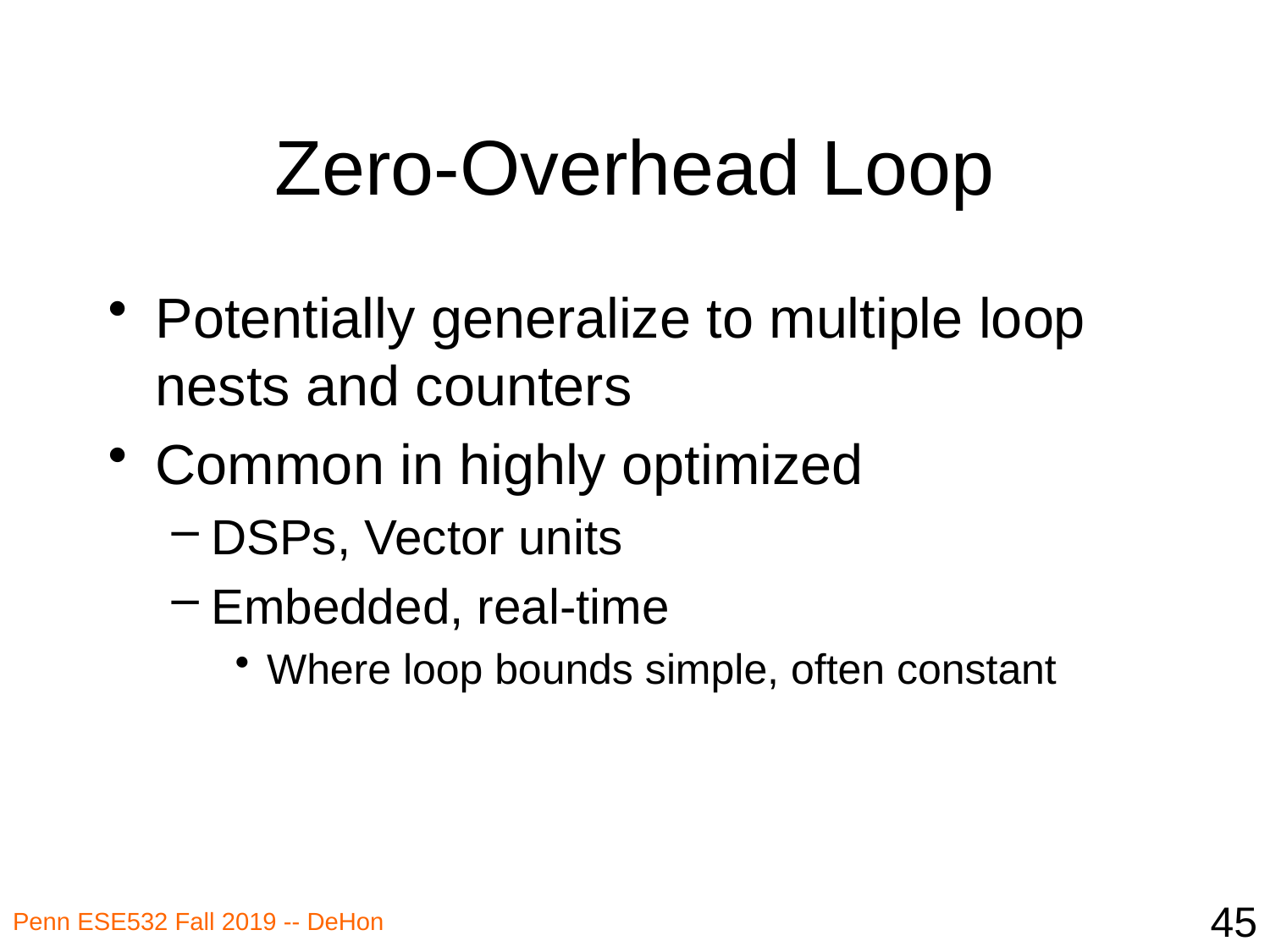

# Zero-Overhead Loop
Potentially generalize to multiple loop nests and counters
Common in highly optimized
DSPs, Vector units
Embedded, real-time
Where loop bounds simple, often constant
45
Penn ESE532 Fall 2019 -- DeHon